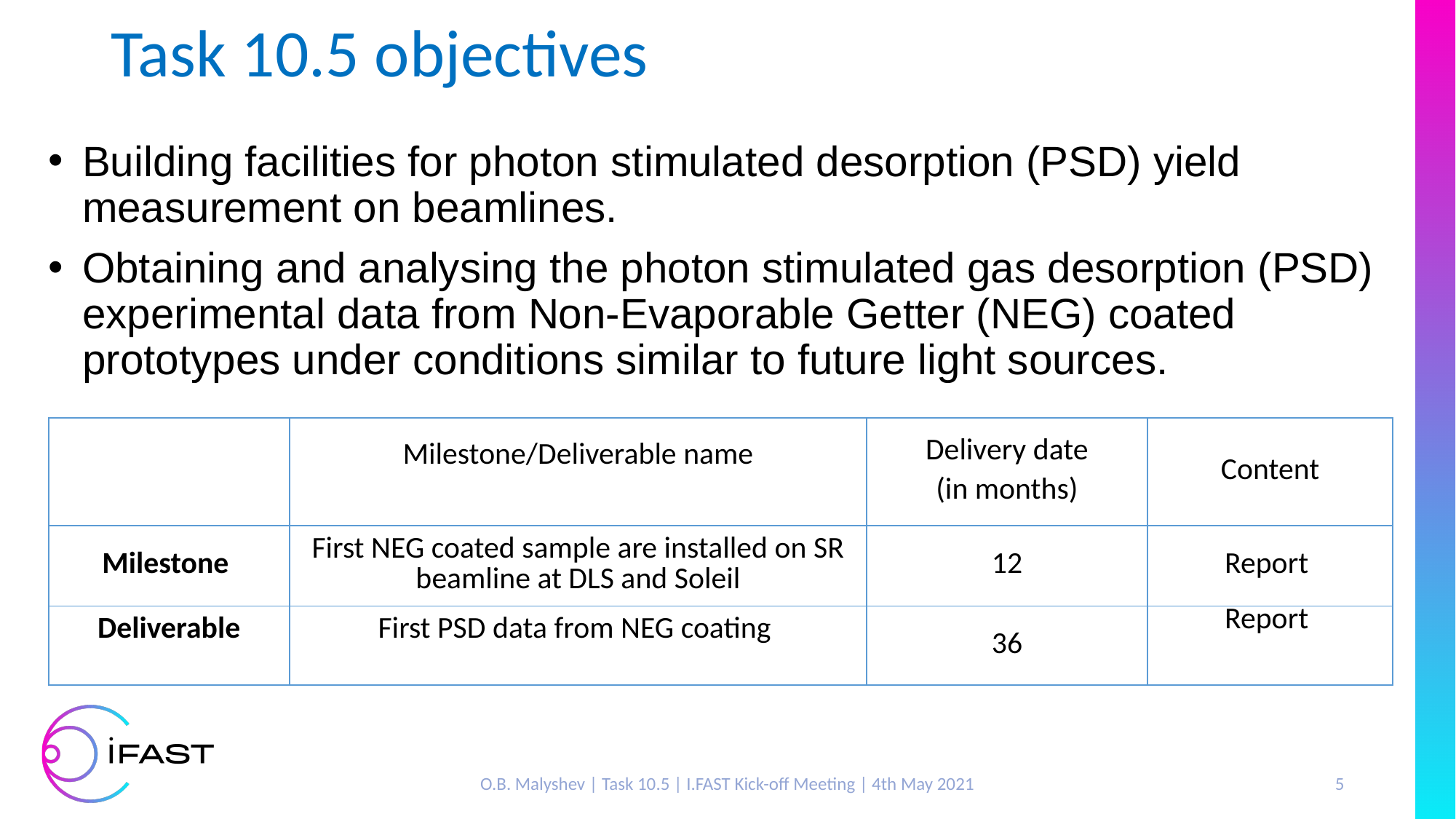

Task 10.5 objectives
Building facilities for photon stimulated desorption (PSD) yield measurement on beamlines.
Obtaining and analysing the photon stimulated gas desorption (PSD) experimental data from Non-Evaporable Getter (NEG) coated prototypes under conditions similar to future light sources.
|  | Milestone/Deliverable name | Delivery date (in months) | Content |
| --- | --- | --- | --- |
| Milestone | First NEG coated sample are installed on SR beamline at DLS and Soleil | 12 | Report |
| Deliverable | First PSD data from NEG coating | 36 | Report |
O.B. Malyshev | Task 10.5 | I.FAST Kick-off Meeting | 4th May 2021
5